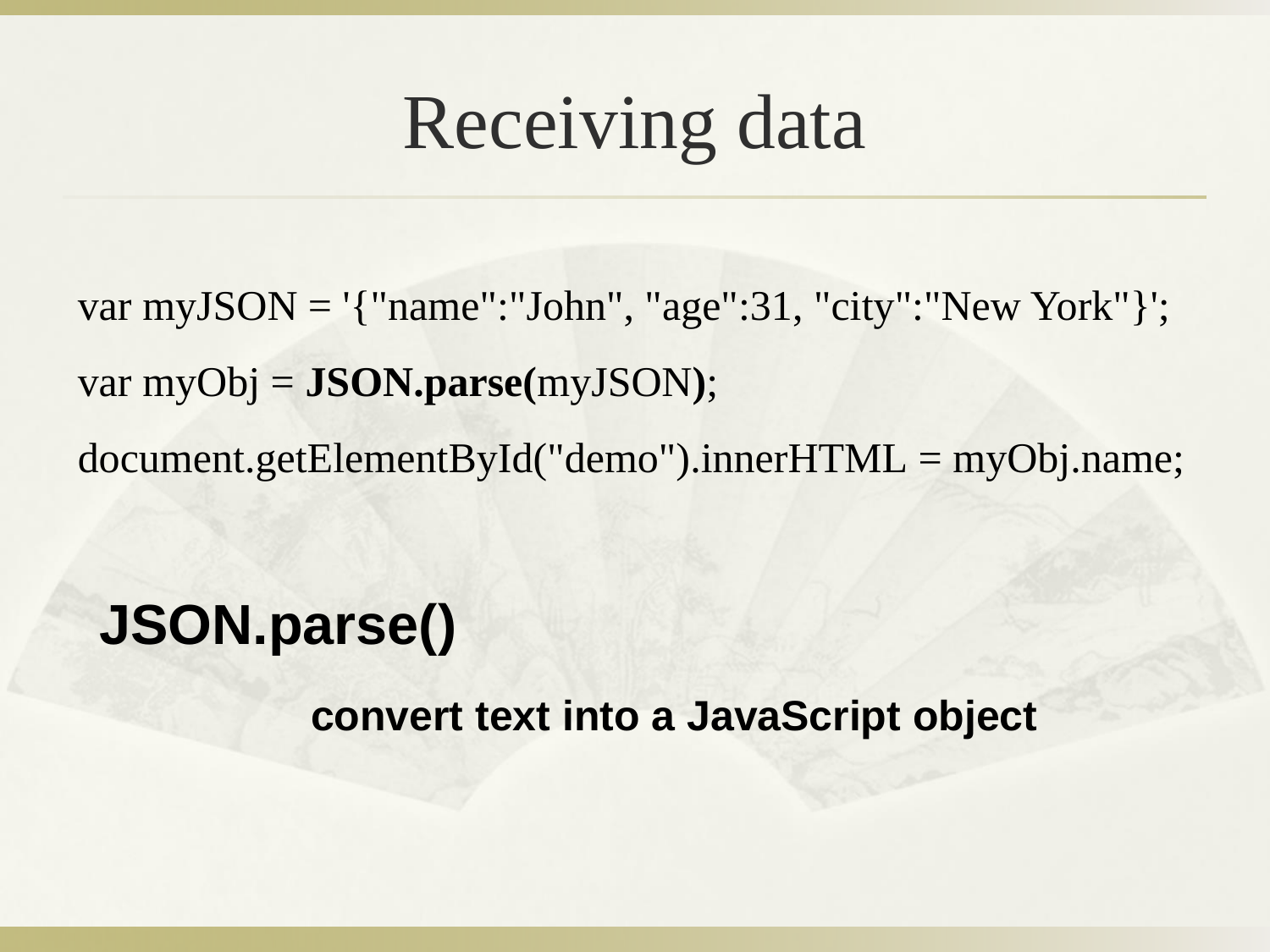

# Receiving data
var myJSON = '{"name":"John", "age":31, "city":"New York"}';
var myObj = JSON.parse(myJSON);
document.getElementById("demo").innerHTML = myObj.name;
JSON.parse()
convert text into a JavaScript object